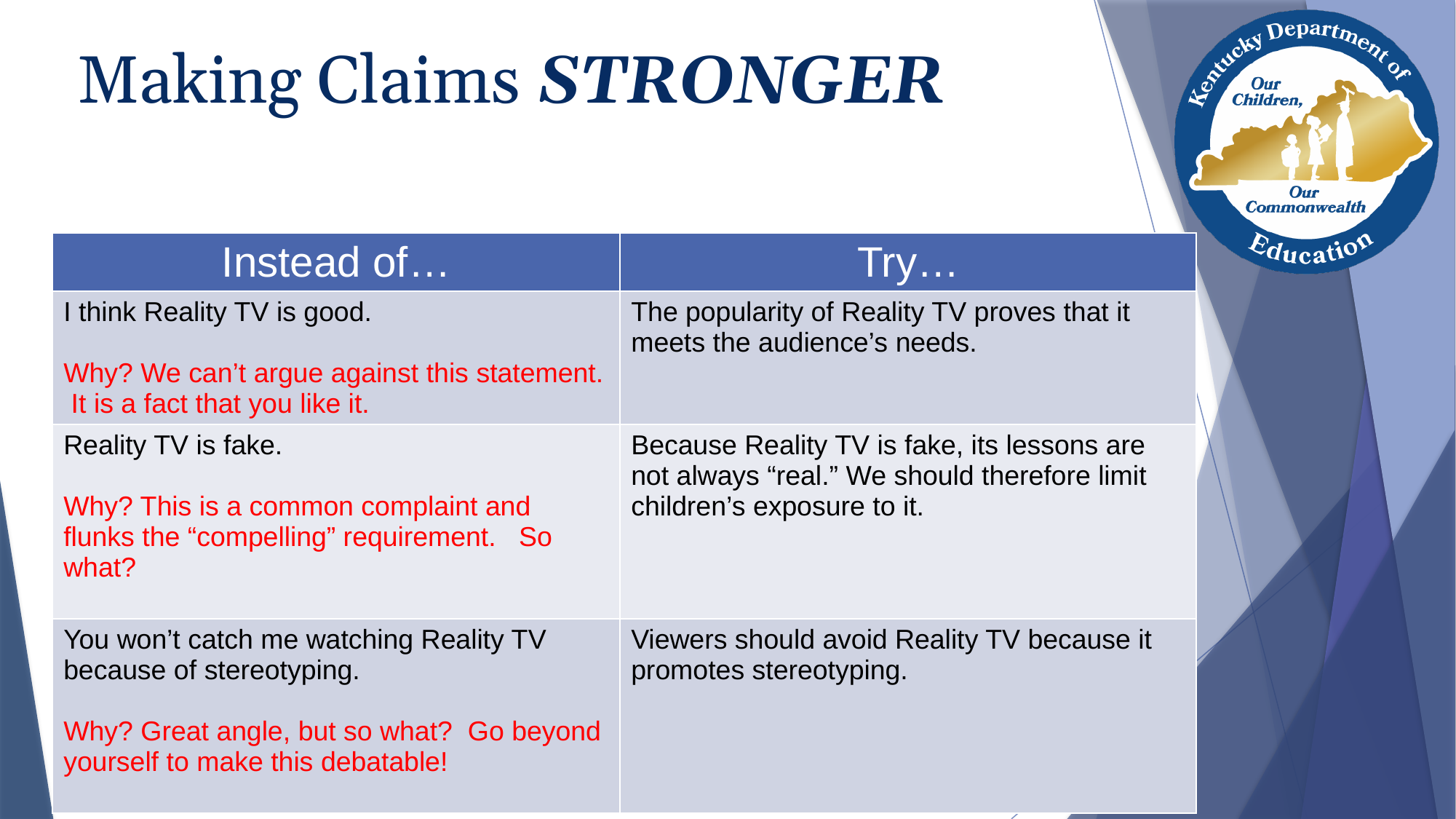

# Making Claims STRONGER
| Instead of… | Try… |
| --- | --- |
| I think Reality TV is good. Why? We can’t argue against this statement. It is a fact that you like it. | The popularity of Reality TV proves that it meets the audience’s needs. |
| Reality TV is fake. Why? This is a common complaint and flunks the “compelling” requirement. So what? | Because Reality TV is fake, its lessons are not always “real.” We should therefore limit children’s exposure to it. |
| You won’t catch me watching Reality TV because of stereotyping. Why? Great angle, but so what? Go beyond yourself to make this debatable! | Viewers should avoid Reality TV because it promotes stereotyping. |